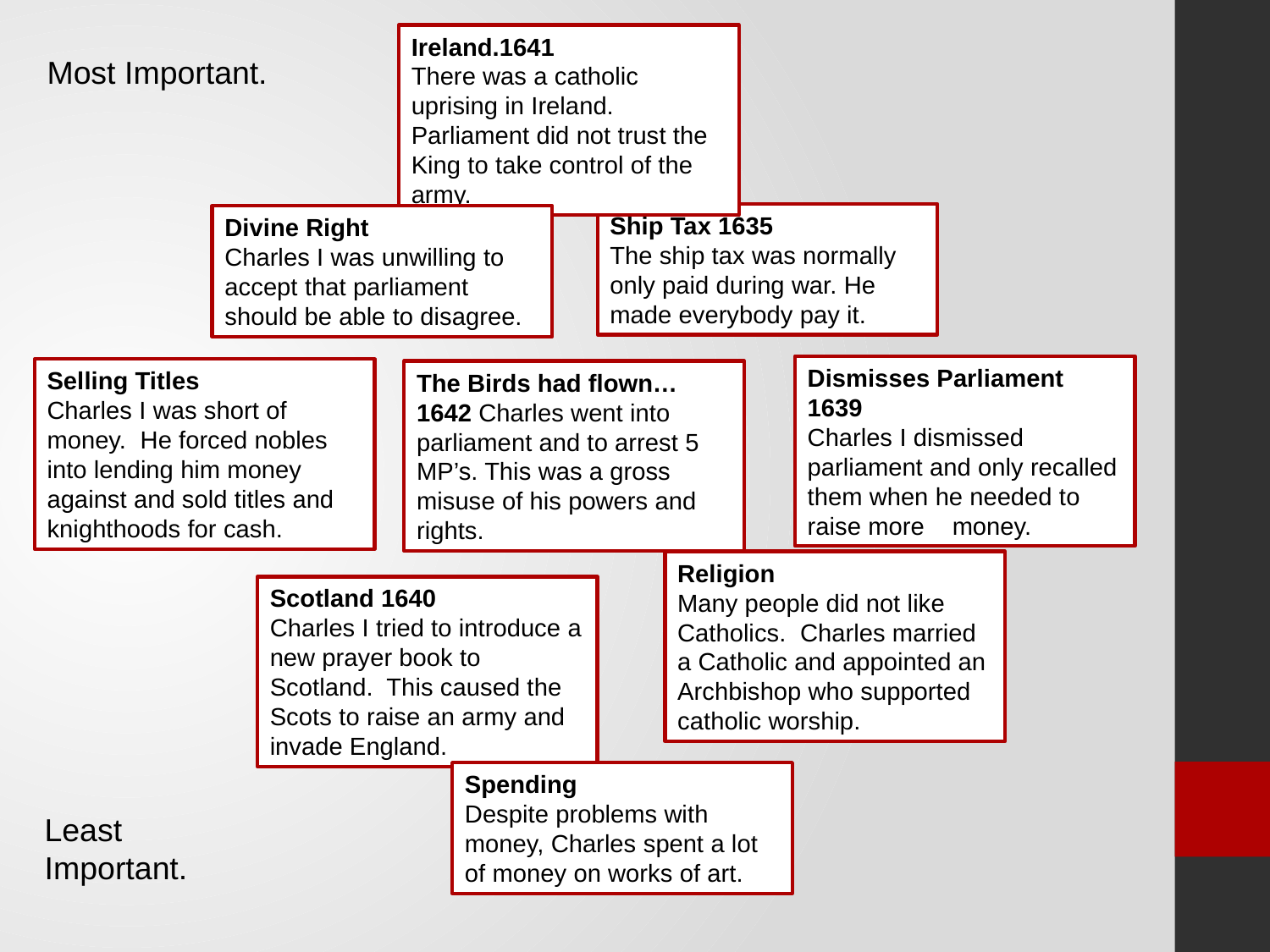

Ireland.1641
There was a catholic uprising in Ireland.  Parliament did not trust the King to take control of the army.
Most Important.
Ship Tax 1635
The ship tax was normally only paid during war. He made everybody pay it.
Divine Right
Charles I was unwilling to accept that parliament should be able to disagree.
Dismisses Parliament 1639
Charles I dismissed parliament and only recalled them when he needed to raise more    money.
Selling Titles
Charles I was short of money.  He forced nobles into lending him money against and sold titles and knighthoods for cash.
The Birds had flown… 1642 Charles went into parliament and to arrest 5 MP’s. This was a gross misuse of his powers and rights.
Religion
Many people did not like Catholics.  Charles married a Catholic and appointed an Archbishop who supported catholic worship.
Scotland 1640
Charles I tried to introduce a new prayer book to Scotland.  This caused the Scots to raise an army and invade England.
Spending
Despite problems with money, Charles spent a lot of money on works of art.
Least Important.